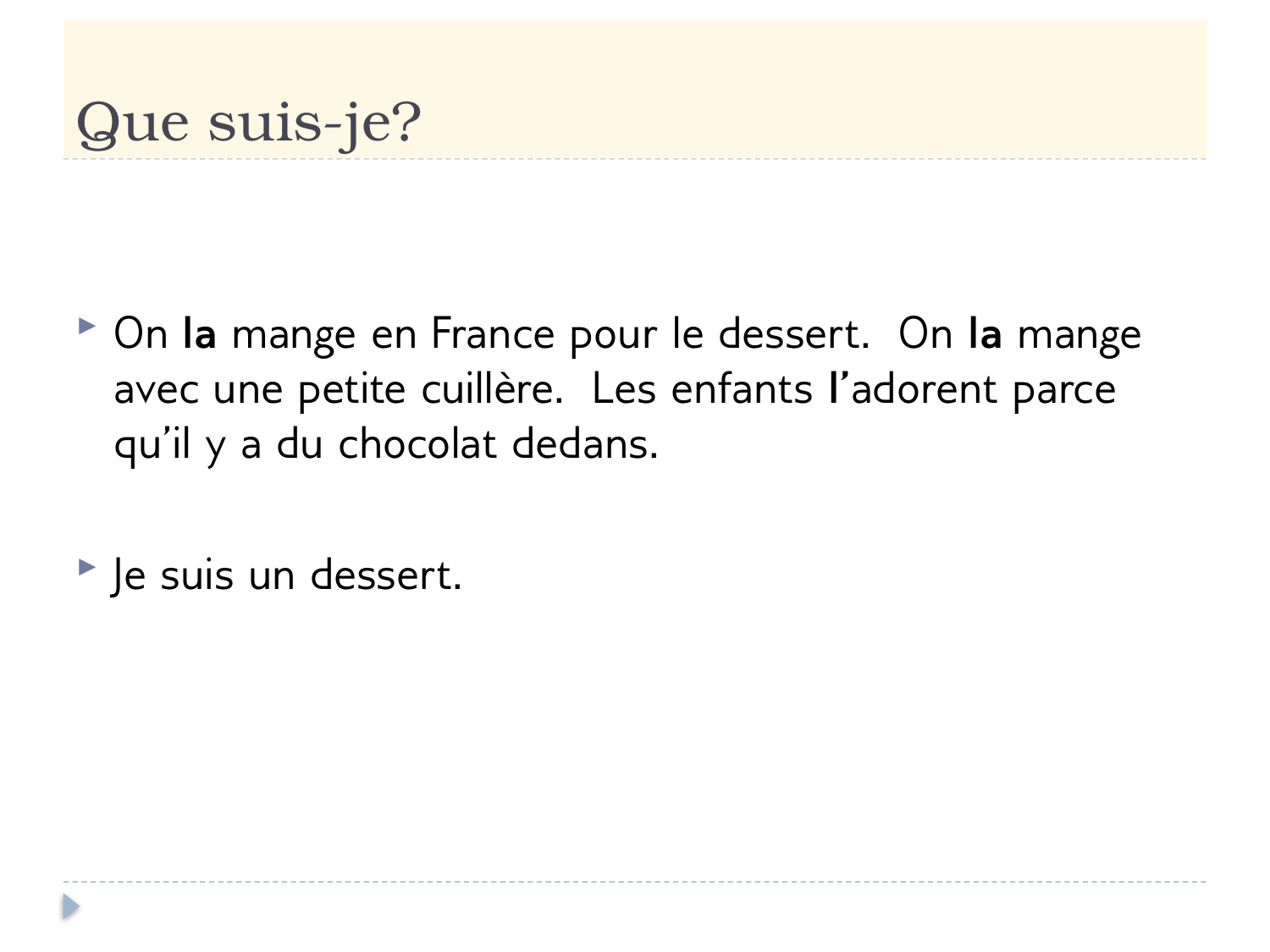

# Que suis-je?
On la mange en France pour le dessert.  On la mange avec une petite cuillère.  Les enfants l’adorent parce qu’il y a du chocolat dedans.

Je suis un dessert.